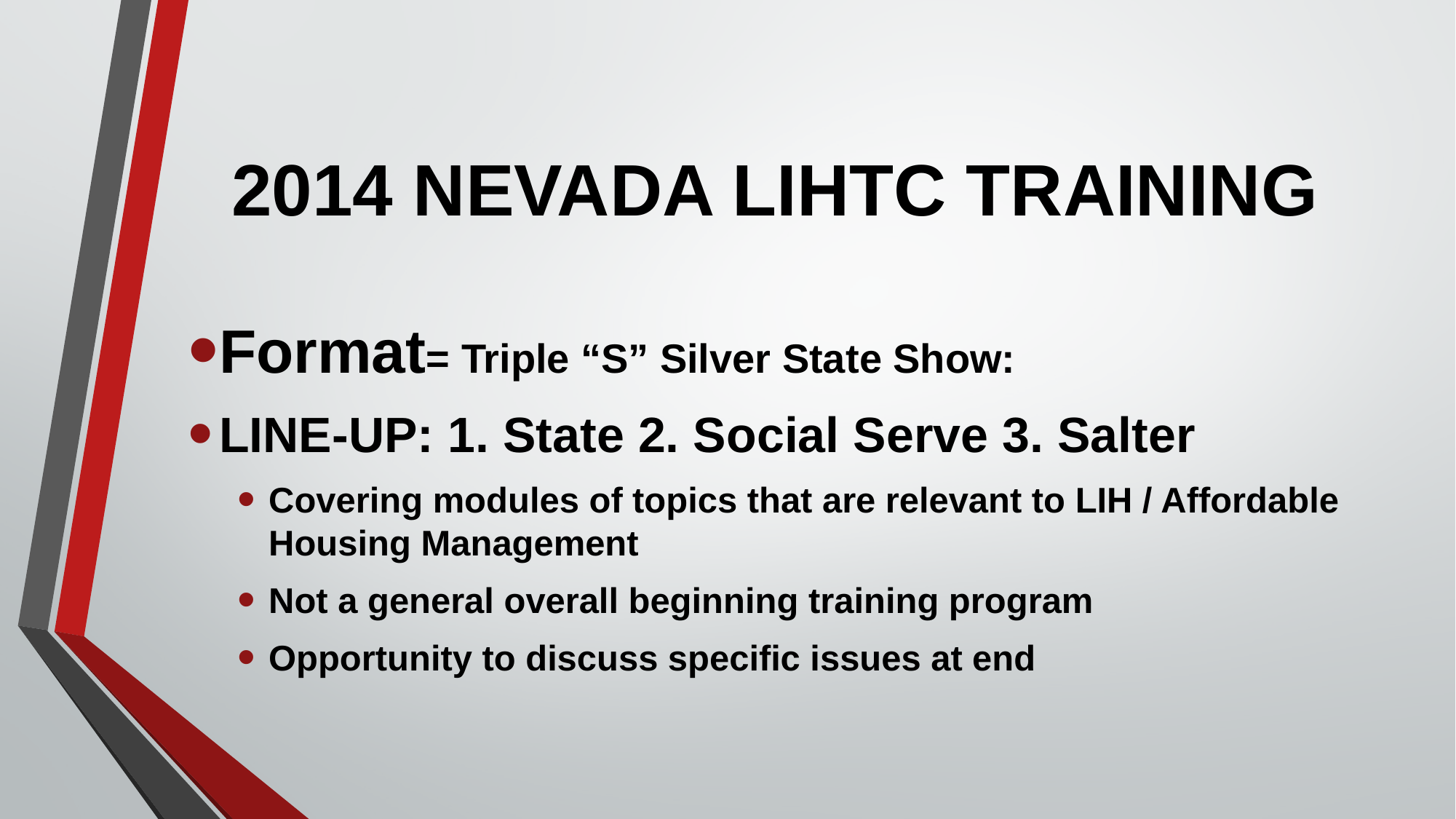

# 2014 NEVADA LIHTC TRAINING

Format= Triple “S” Silver State Show:
LINE-UP: 1. State 2. Social Serve 3. Salter
Covering modules of topics that are relevant to LIH / Affordable Housing Management
Not a general overall beginning training program
Opportunity to discuss specific issues at end